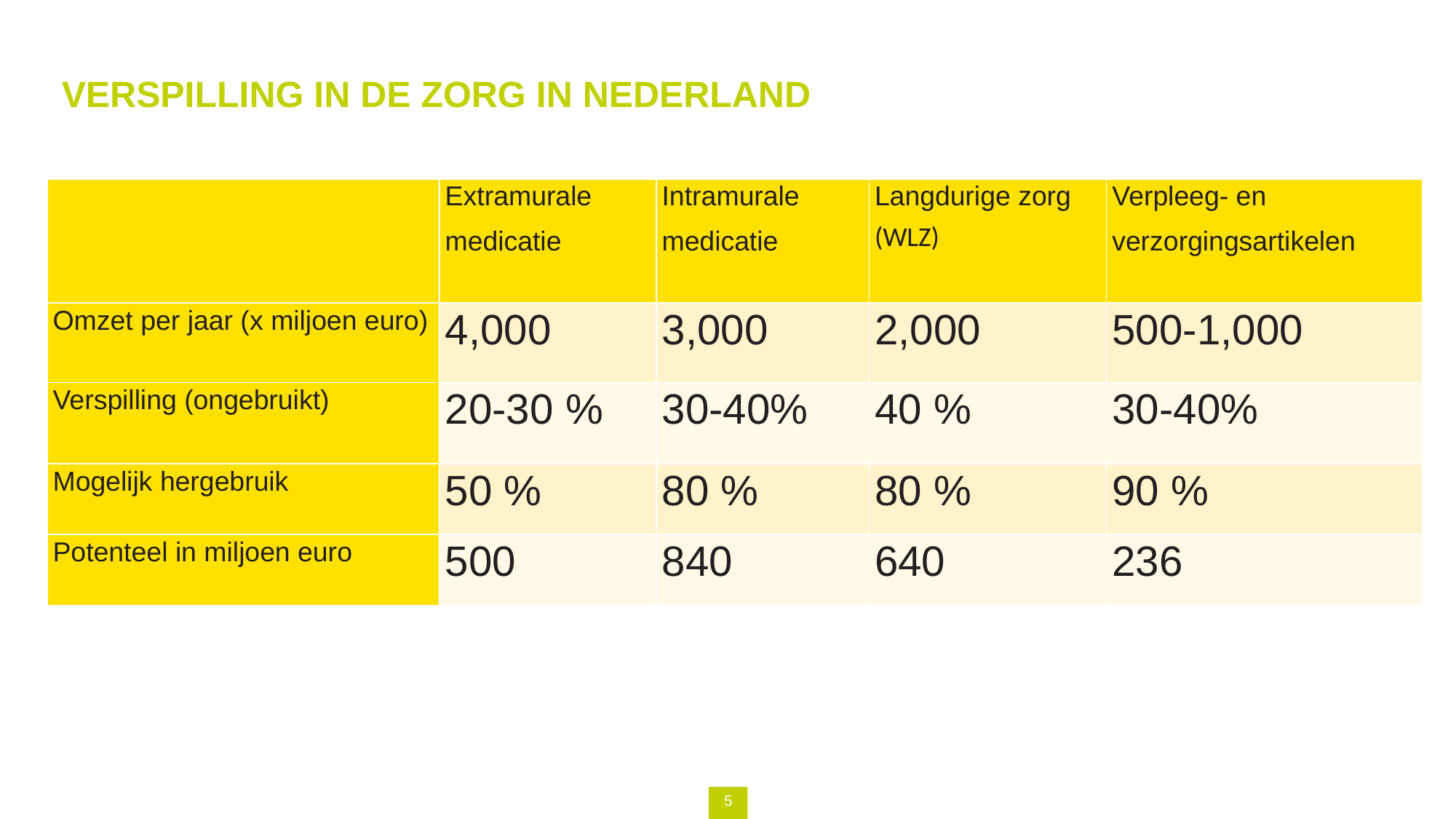

VERSPILLING IN DE ZORG IN NEDERLAND
|  | Extramurale medicatie | Intramurale medicatie | Langdurige zorg (WLZ) | Verpleeg- en verzorgingsartikelen |
| --- | --- | --- | --- | --- |
| Omzet per jaar (x miljoen euro) | 4,000 | 3,000 | 2,000 | 500-1,000 |
| Verspilling (ongebruikt) | 20-30 % | 30-40% | 40 % | 30-40% |
| Mogelijk hergebruik | 50 % | 80 % | 80 % | 90 % |
| Potenteel in miljoen euro | 500 | 840 | 640 | 236 |

5